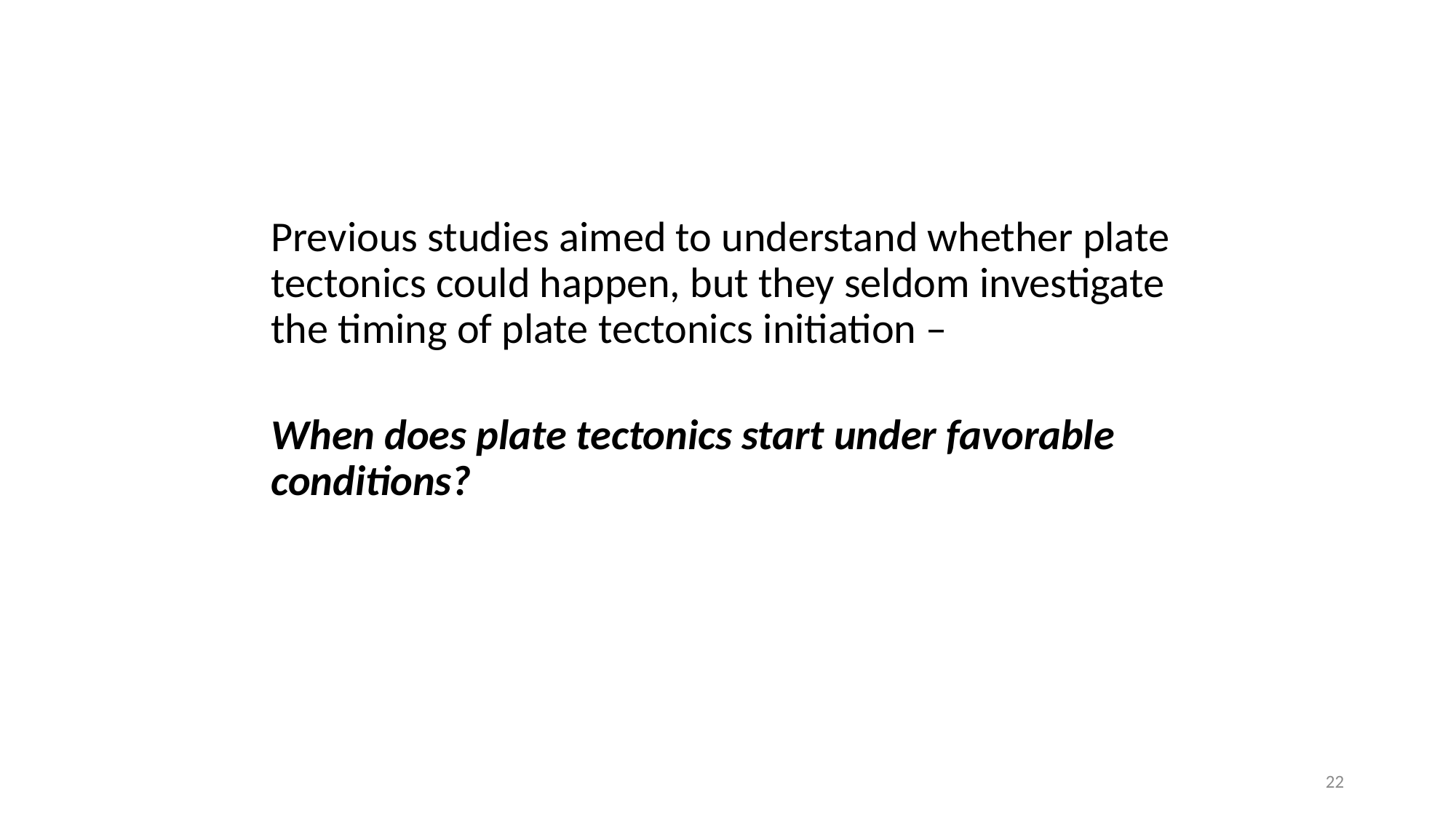

#

Previous studies aimed to understand whether plate tectonics could happen, but they seldom investigate the timing of plate tectonics initiation –
When does plate tectonics start under favorable conditions?
22